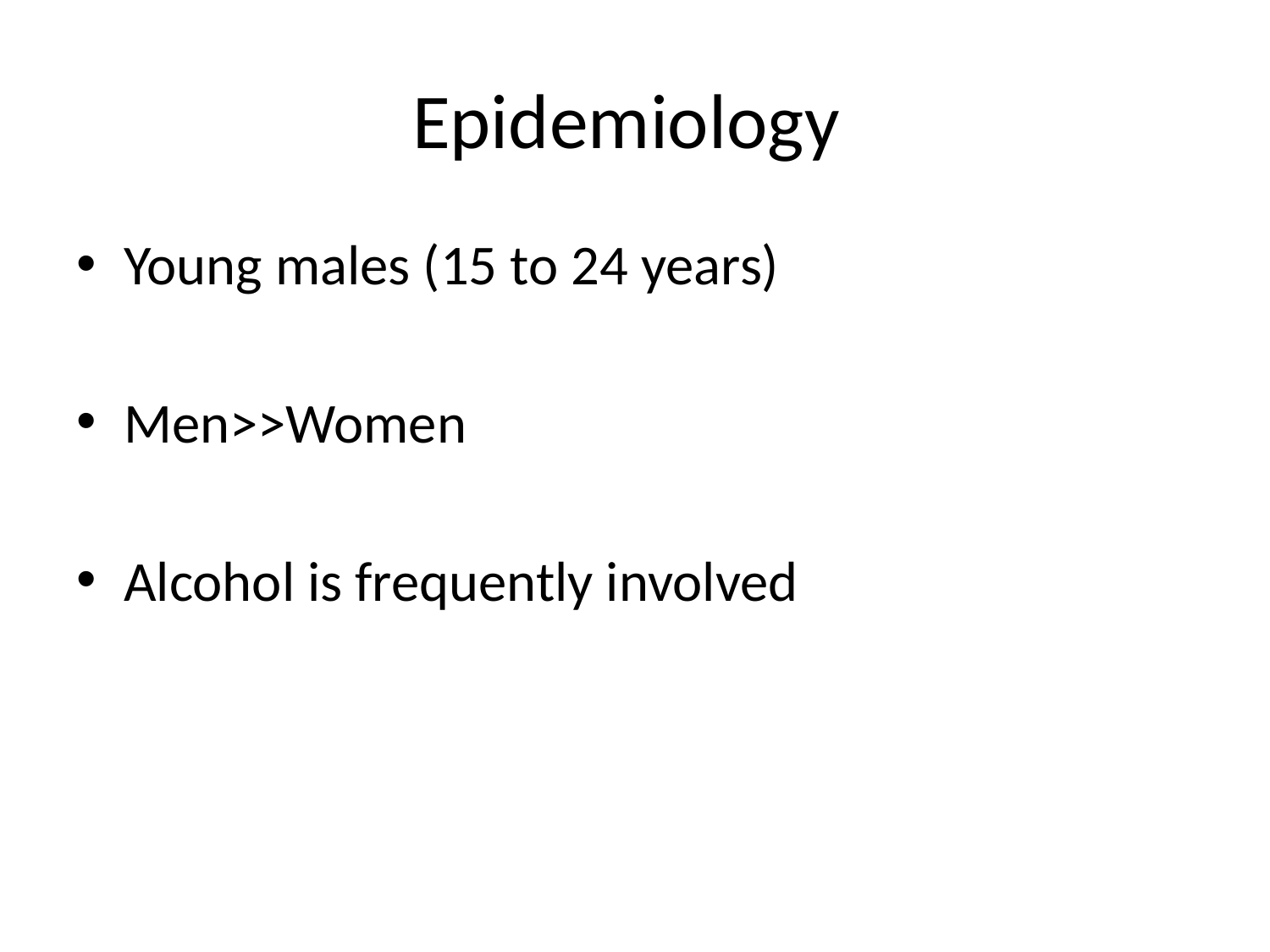

# Epidemiology
Young males (15 to 24 years)

Men>>Women

Alcohol is frequently involved